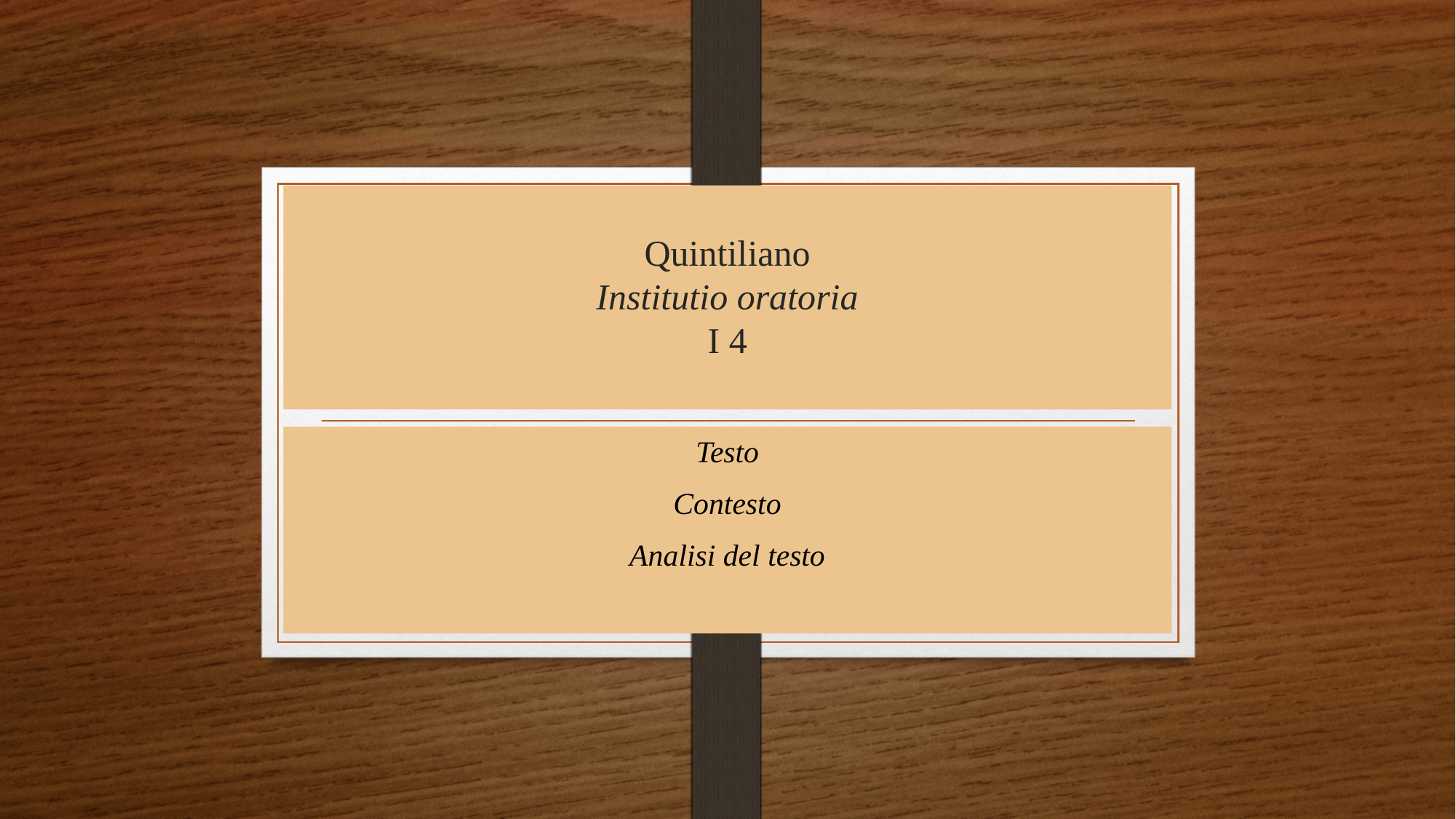

# Quintiliano Institutio oratoria I 4
Testo
Contesto
Analisi del testo